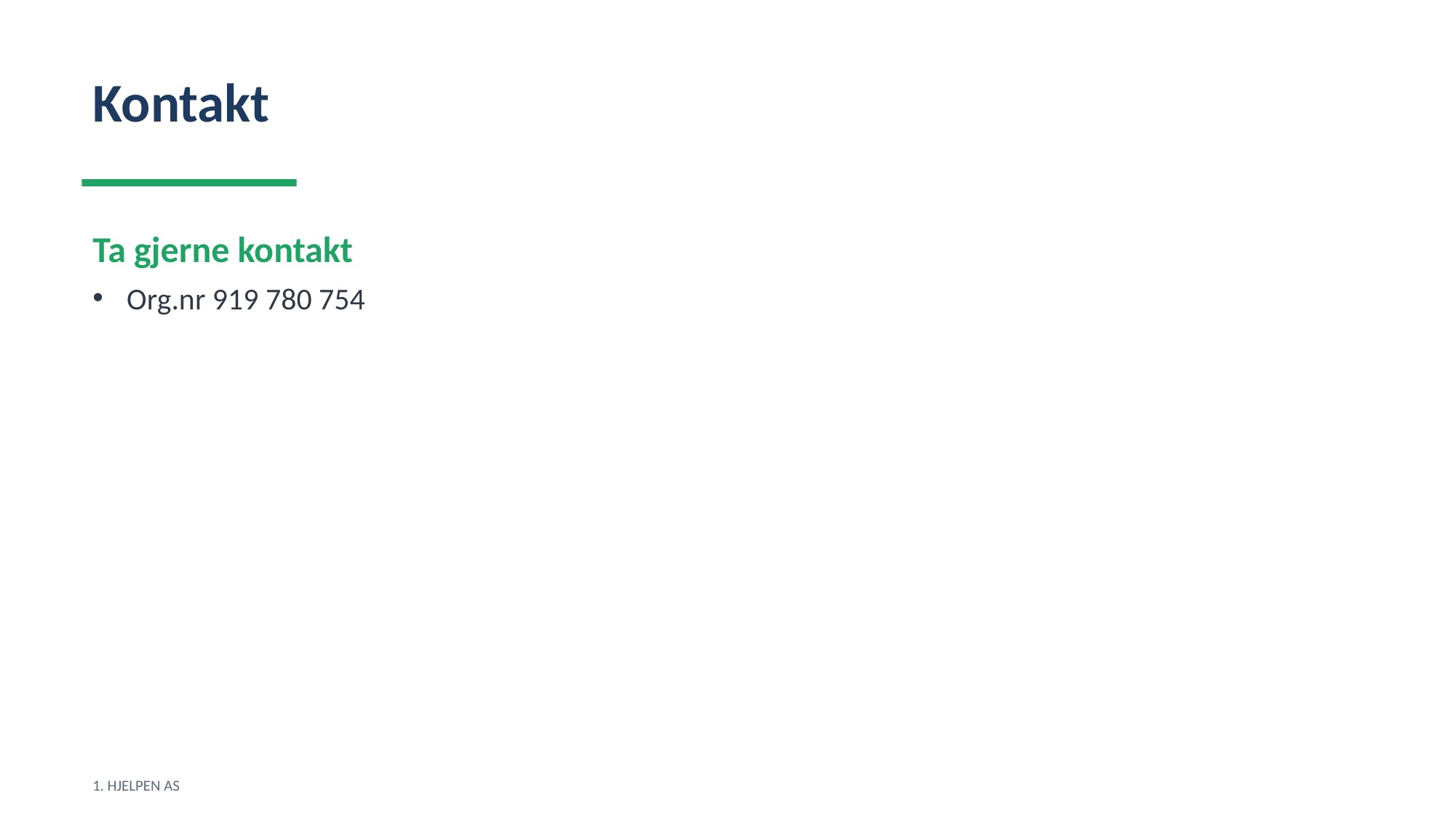

Kontakt

Ta gjerne kontakt
Org.nr 919 780 754
1. HJELPEN AS